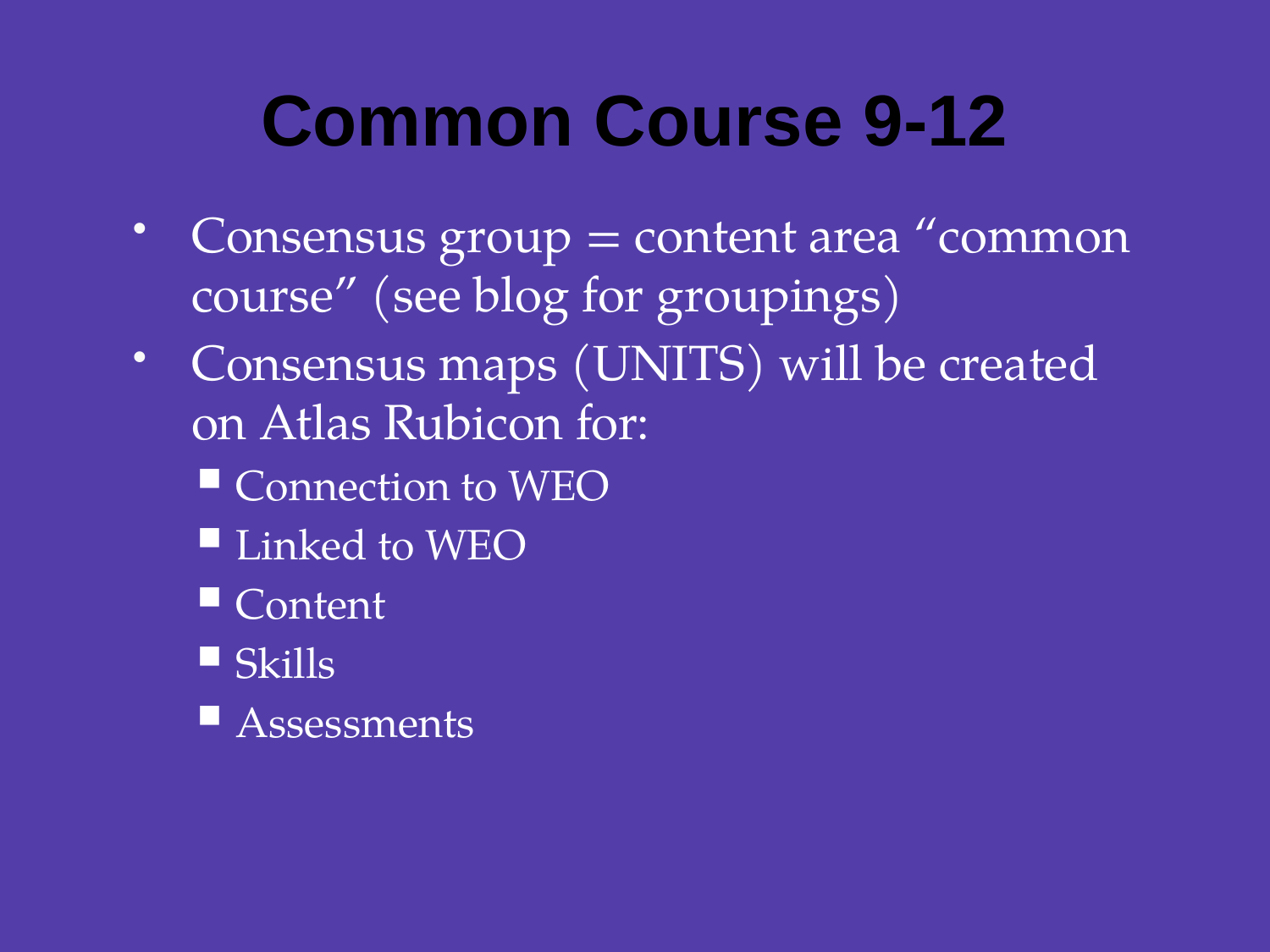

# Common Course 9-12
Consensus group = content area “common course” (see blog for groupings)
Consensus maps (UNITS) will be created on Atlas Rubicon for:
Connection to WEO
Linked to WEO
Content
Skills
Assessments